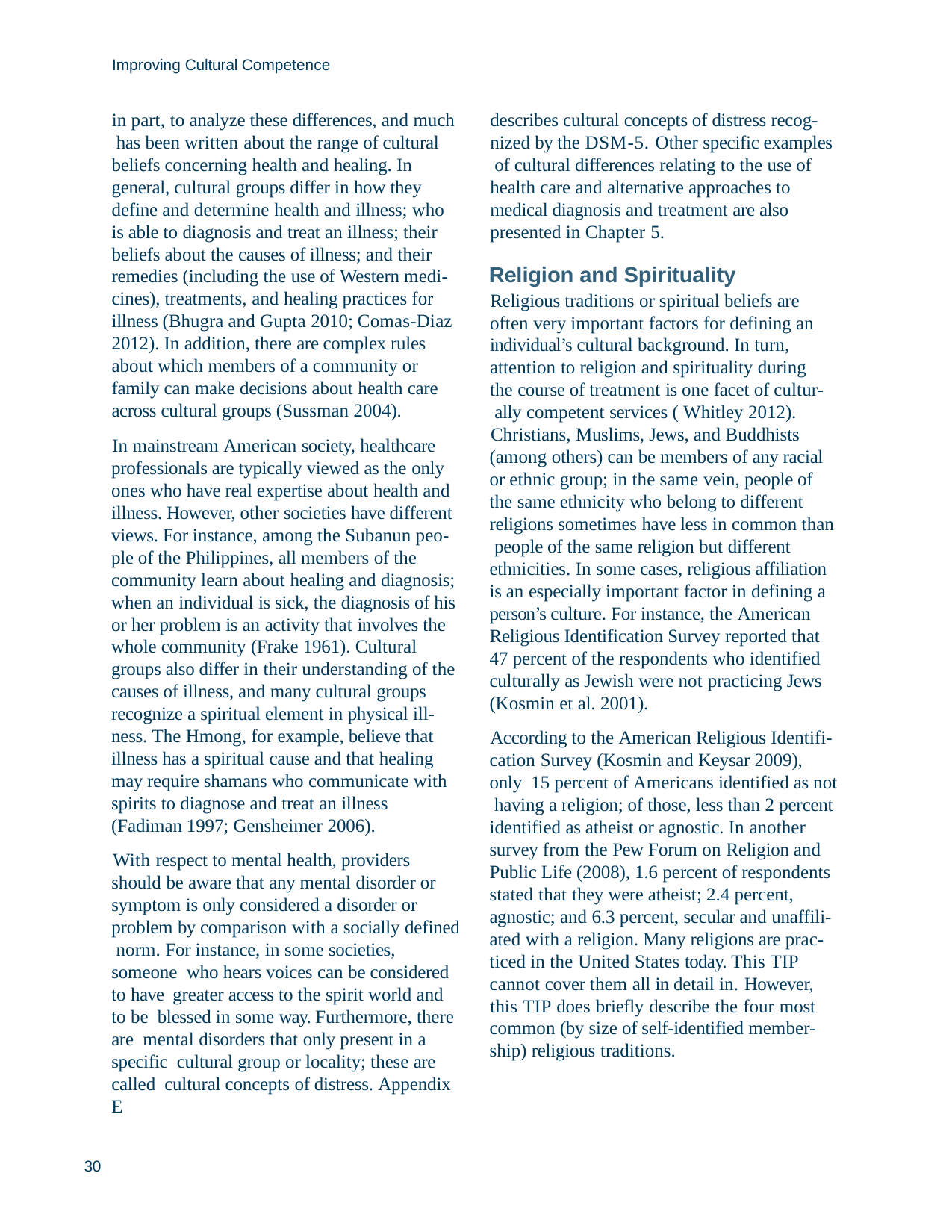

Improving Cultural Competence
in part, to analyze these differences, and much  has been written about the range of cultural  beliefs concerning health and healing. In  general, cultural groups differ in how they  define and determine health and illness; who  is able to diagnosis and treat an illness; their  beliefs about the causes of illness; and their  remedies (including the use of Western medi-  cines), treatments, and healing practices for  illness (Bhugra and Gupta 2010; Comas-Diaz  2012). In addition, there are complex rules  about which members of a community or  family can make decisions about health care  across cultural groups (Sussman 2004).
In mainstream American society, healthcare  professionals are typically viewed as the only  ones who have real expertise about health and  illness. However, other societies have different  views. For instance, among the Subanun peo-  ple of the Philippines, all members of the  community learn about healing and diagnosis;  when an individual is sick, the diagnosis of his  or her problem is an activity that involves the  whole community (Frake 1961). Cultural  groups also differ in their understanding of the  causes of illness, and many cultural groups  recognize a spiritual element in physical ill-  ness. The Hmong, for example, believe that  illness has a spiritual cause and that healing  may require shamans who communicate with  spirits to diagnose and treat an illness  (Fadiman 1997; Gensheimer 2006).
With respect to mental health, providers  should be aware that any mental disorder or  symptom is only considered a disorder or  problem by comparison with a socially defined  norm. For instance, in some societies, someone  who hears voices can be considered to have  greater access to the spirit world and to be  blessed in some way. Furthermore, there are  mental disorders that only present in a specific  cultural group or locality; these are called  cultural concepts of distress. Appendix E
describes cultural concepts of distress recog-  nized by the DSM-5. Other specific examples  of cultural differences relating to the use of  health care and alternative approaches to  medical diagnosis and treatment are also  presented in Chapter 5.
Religion and Spirituality
Religious traditions or spiritual beliefs are  often very important factors for defining an  individual’s cultural background. In turn,  attention to religion and spirituality during  the course of treatment is one facet of cultur-  ally competent services ( Whitley 2012).
Christians, Muslims, Jews, and Buddhists  (among others) can be members of any racial  or ethnic group; in the same vein, people of  the same ethnicity who belong to different  religions sometimes have less in common than  people of the same religion but different  ethnicities. In some cases, religious affiliation  is an especially important factor in defining a  person’s culture. For instance, the American  Religious Identification Survey reported that  47 percent of the respondents who identified  culturally as Jewish were not practicing Jews  (Kosmin et al. 2001).
According to the American Religious Identifi-  cation Survey (Kosmin and Keysar 2009), only  15 percent of Americans identified as not  having a religion; of those, less than 2 percent  identified as atheist or agnostic. In another  survey from the Pew Forum on Religion and  Public Life (2008), 1.6 percent of respondents  stated that they were atheist; 2.4 percent,  agnostic; and 6.3 percent, secular and unaffili-  ated with a religion. Many religions are prac-  ticed in the United States today. This TIP  cannot cover them all in detail in. However,
this TIP does briefly describe the four most  common (by size of self-identified member-  ship) religious traditions.
30